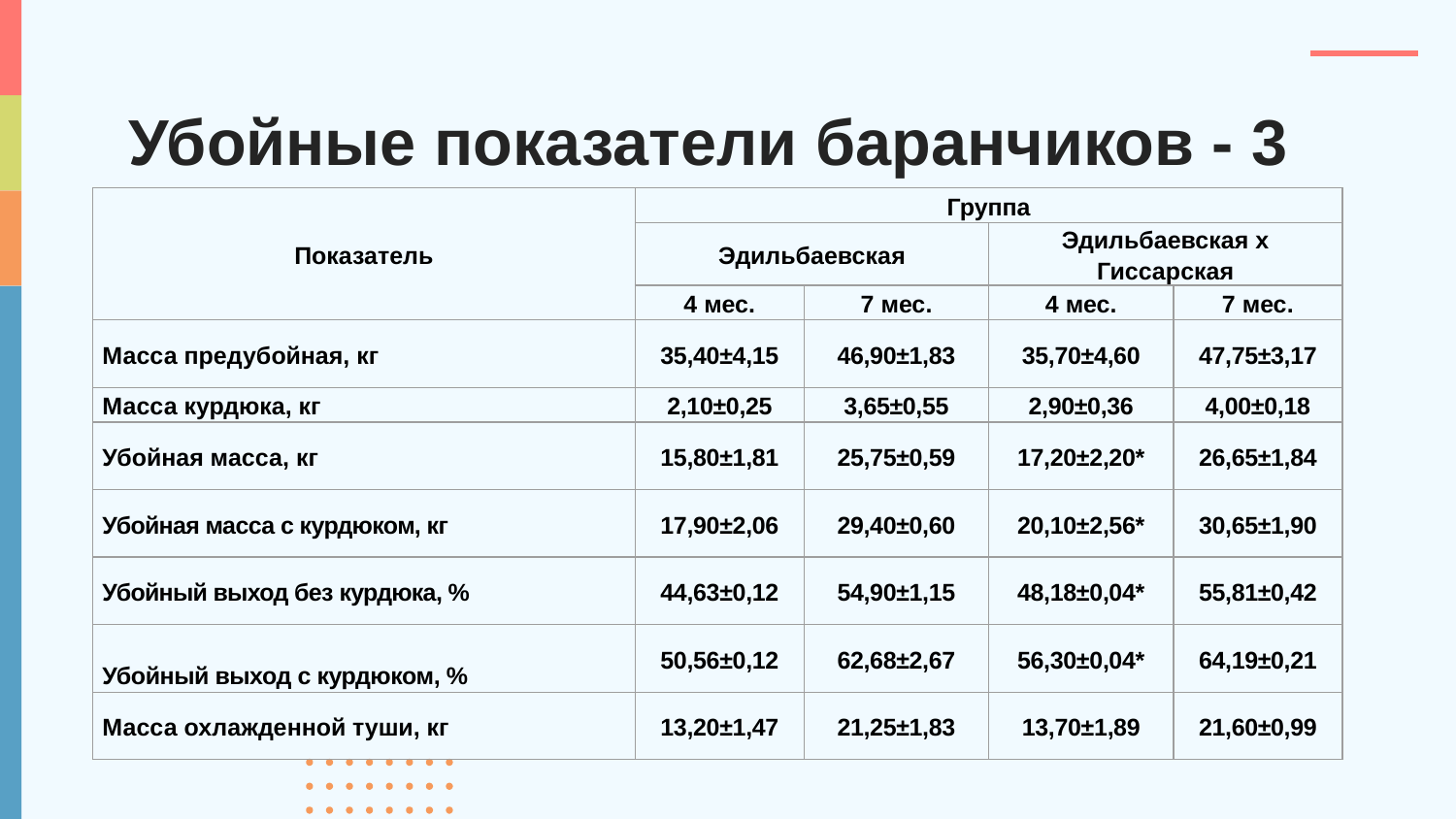

# Убойные показатели баранчиков - 3
| Показатель | Группа |  |  |  |
| --- | --- | --- | --- | --- |
|  | Эдильбаевская |  | Эдильбаевская х Гиссарская |  |
|  | 4 мес. | 7 мес. | 4 мес. | 7 мес. |
| Масса предубойная, кг | 35,40±4,15 | 46,90±1,83 | 35,70±4,60 | 47,75±3,17 |
| Масса курдюка, кг | 2,10±0,25 | 3,65±0,55 | 2,90±0,36 | 4,00±0,18 |
| Убойная масса, кг | 15,80±1,81 | 25,75±0,59 | 17,20±2,20\* | 26,65±1,84 |
| Убойная масса с курдюком, кг | 17,90±2,06 | 29,40±0,60 | 20,10±2,56\* | 30,65±1,90 |
| Убойный выход без курдюка, % | 44,63±0,12 | 54,90±1,15 | 48,18±0,04\* | 55,81±0,42 |
| Убойный выход с курдюком, % | 50,56±0,12 | 62,68±2,67 | 56,30±0,04\* | 64,19±0,21 |
| Масса охлажденной туши, кг | 13,20±1,47 | 21,25±1,83 | 13,70±1,89 | 21,60±0,99 |